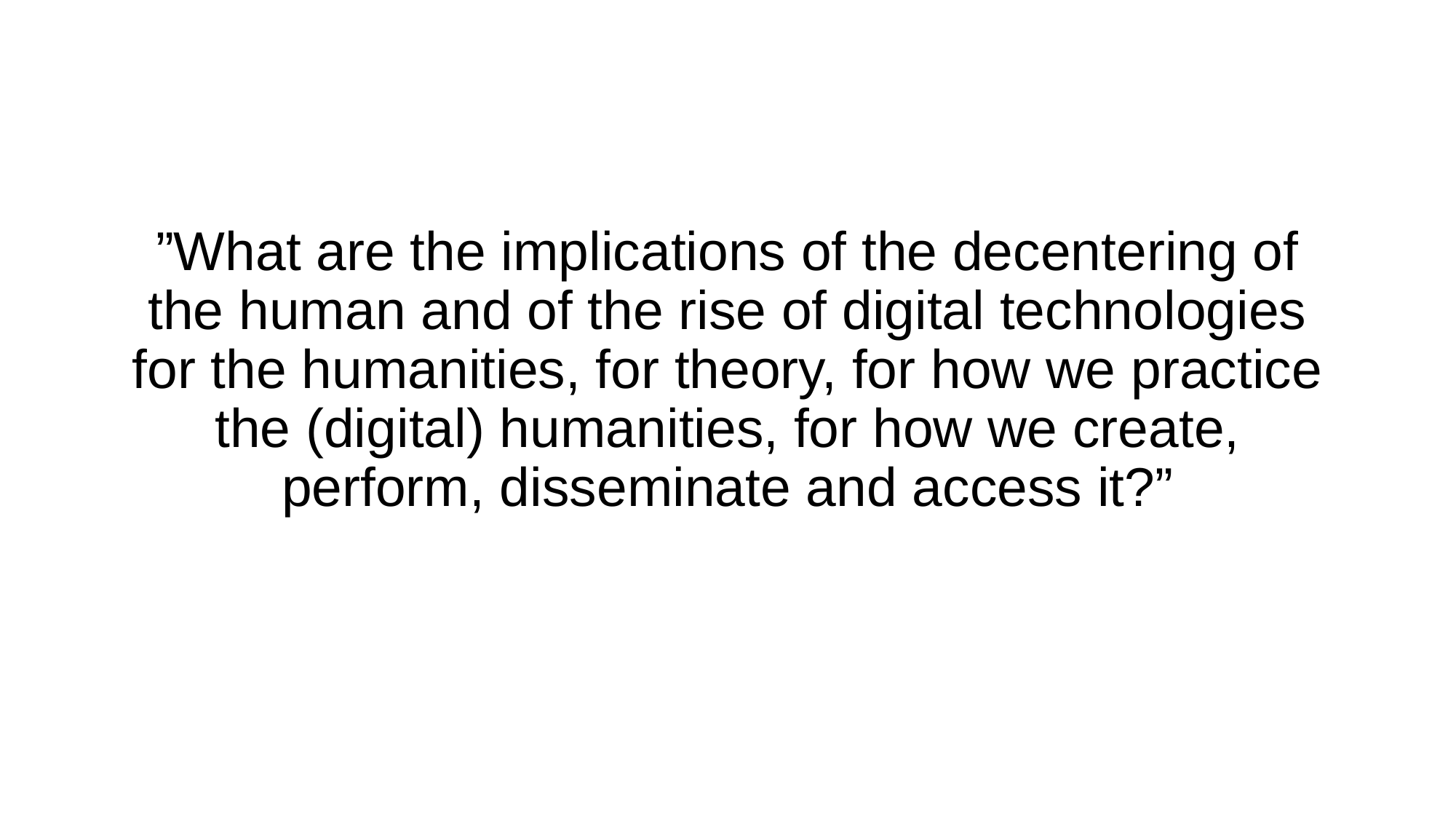

#
”What are the implications of the decentering of the human and of the rise of digital technologies for the humanities, for theory, for how we practice the (digital) humanities, for how we create, perform, disseminate and access it?”